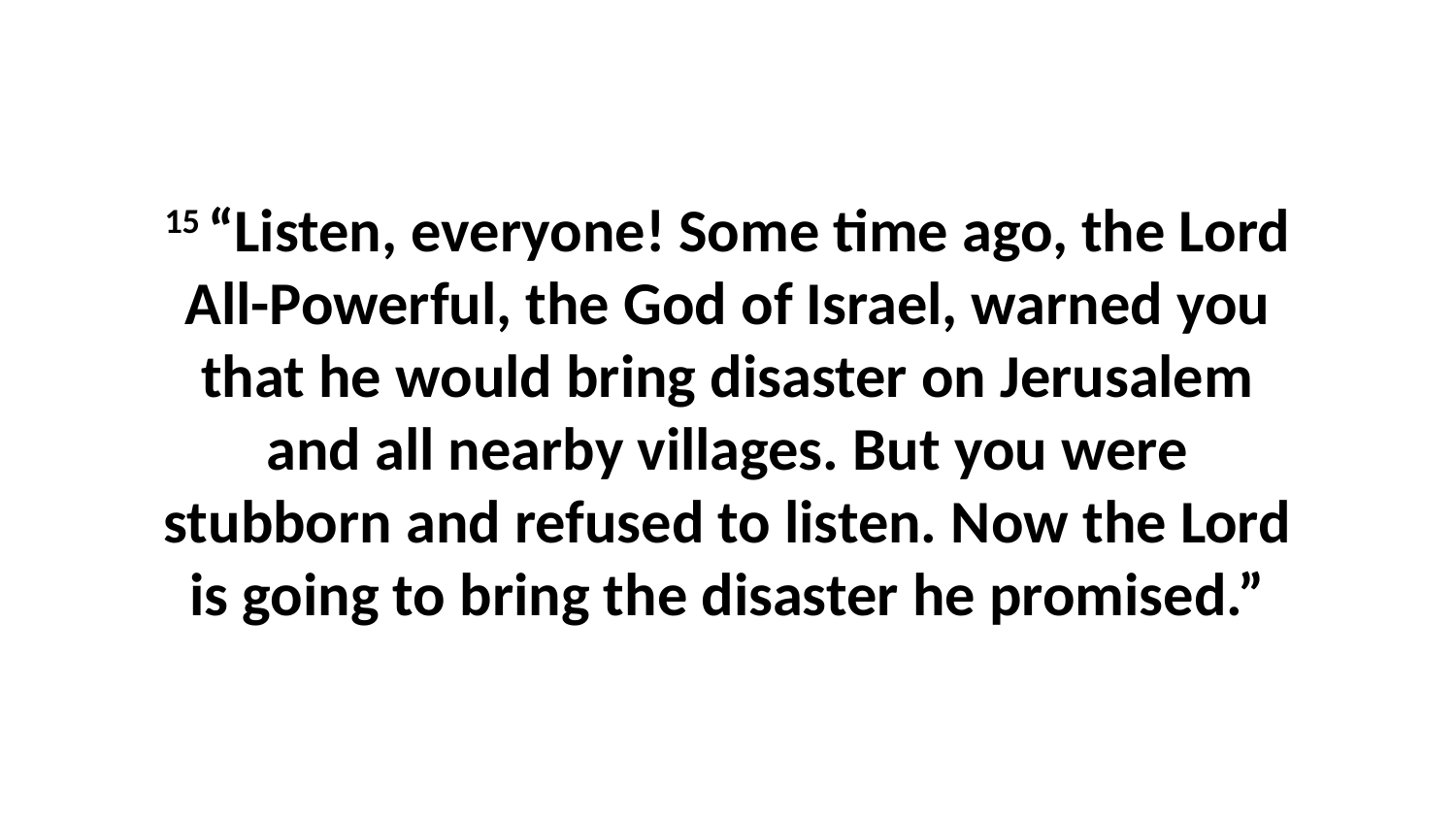

15 “Listen, everyone! Some time ago, the Lord All-Powerful, the God of Israel, warned you that he would bring disaster on Jerusalem and all nearby villages. But you were stubborn and refused to listen. Now the Lord is going to bring the disaster he promised.”